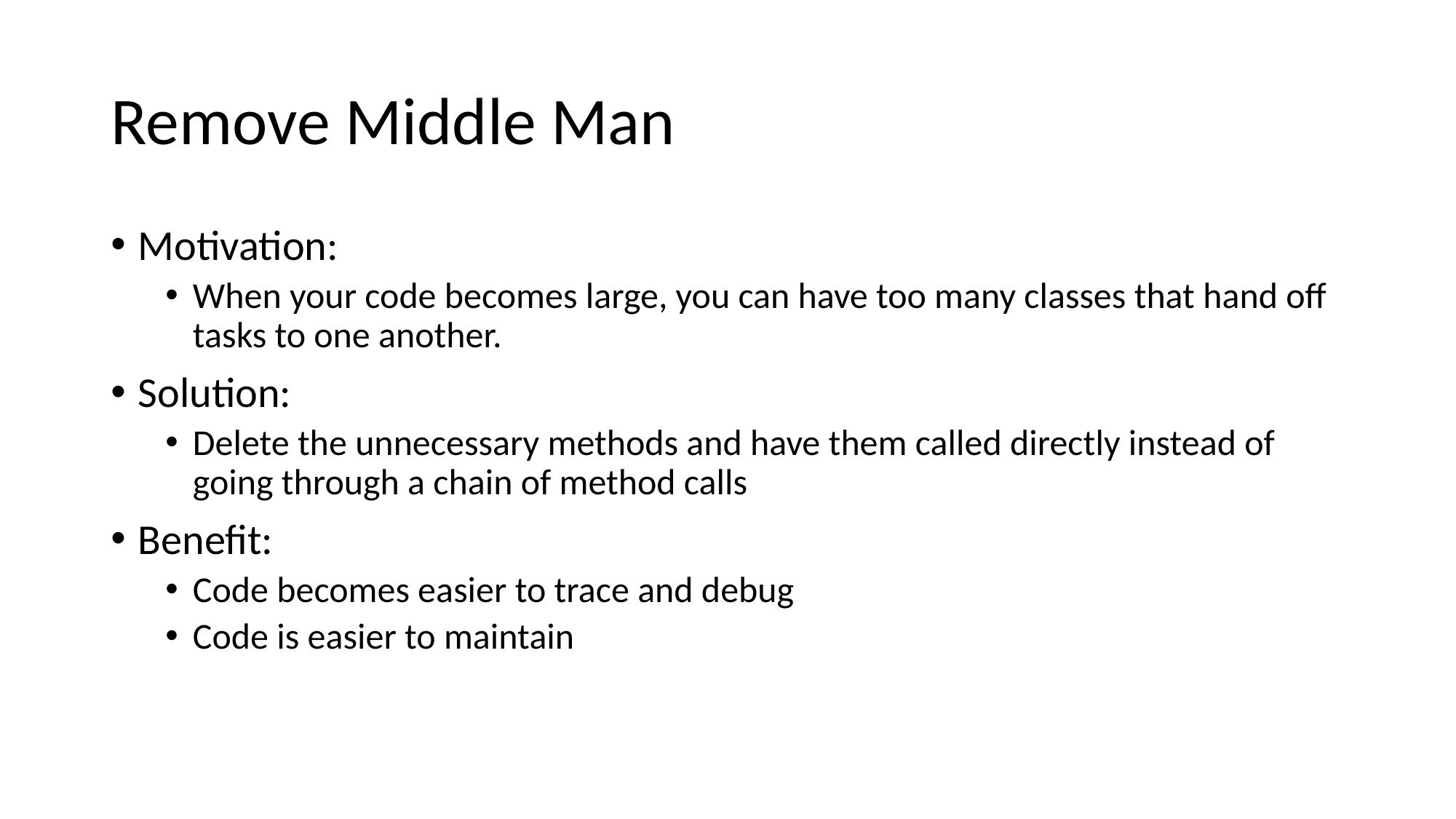

# Remove Middle Man
Motivation:
When your code becomes large, you can have too many classes that hand off tasks to one another.
Solution:
Delete the unnecessary methods and have them called directly instead of going through a chain of method calls
Benefit:
Code becomes easier to trace and debug
Code is easier to maintain